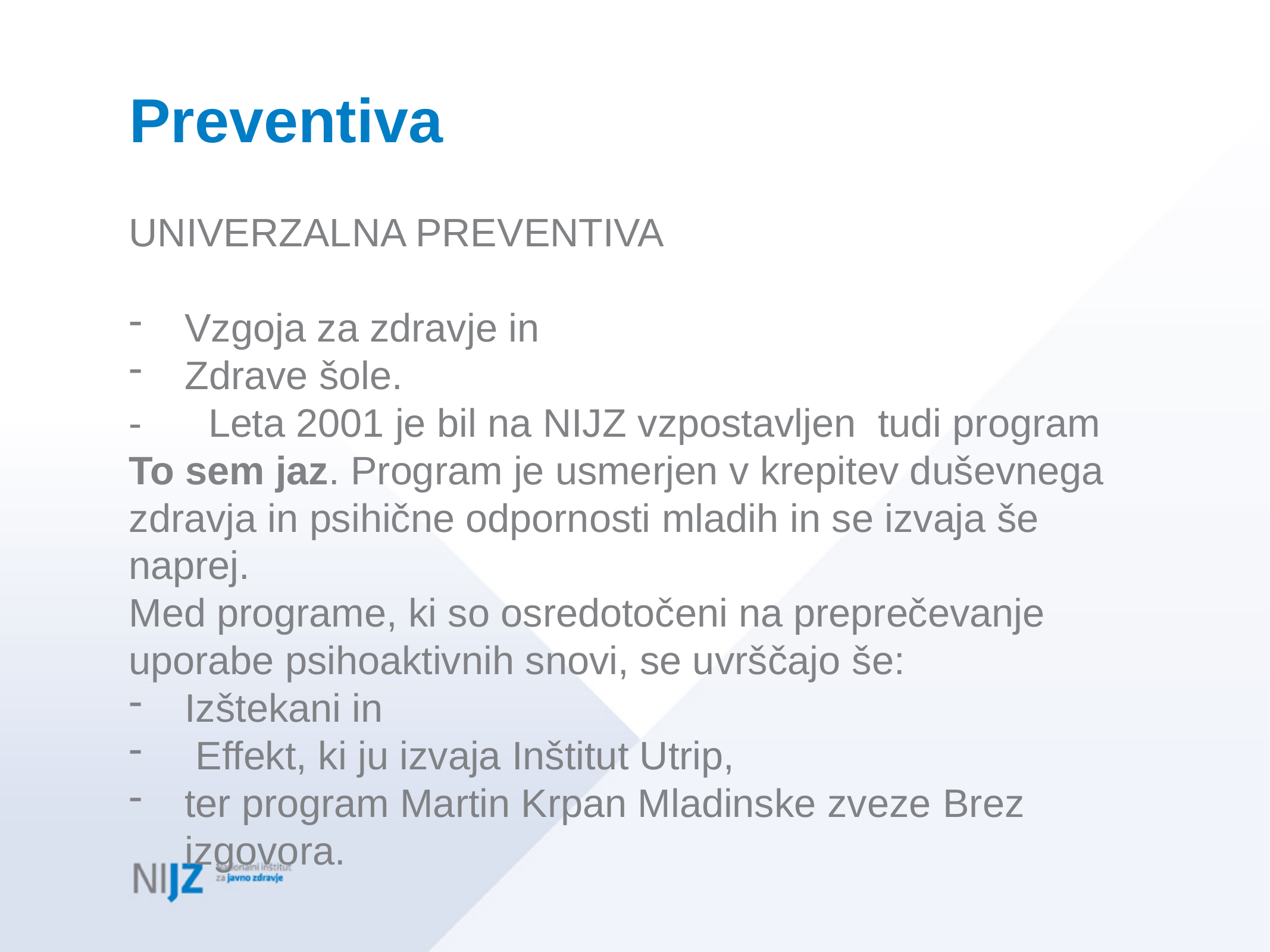

# Preventiva
UNIVERZALNA PREVENTIVA

Vzgoja za zdravje in
Zdrave šole.
-      Leta 2001 je bil na NIJZ vzpostavljen  tudi program To sem jaz. Program je usmerjen v krepitev duševnega zdravja in psihične odpornosti mladih in se izvaja še naprej.
Med programe, ki so osredotočeni na preprečevanje uporabe psihoaktivnih snovi, se uvrščajo še:
Izštekani in
 Effekt, ki ju izvaja Inštitut Utrip,
ter program Martin Krpan Mladinske zveze Brez izgovora.